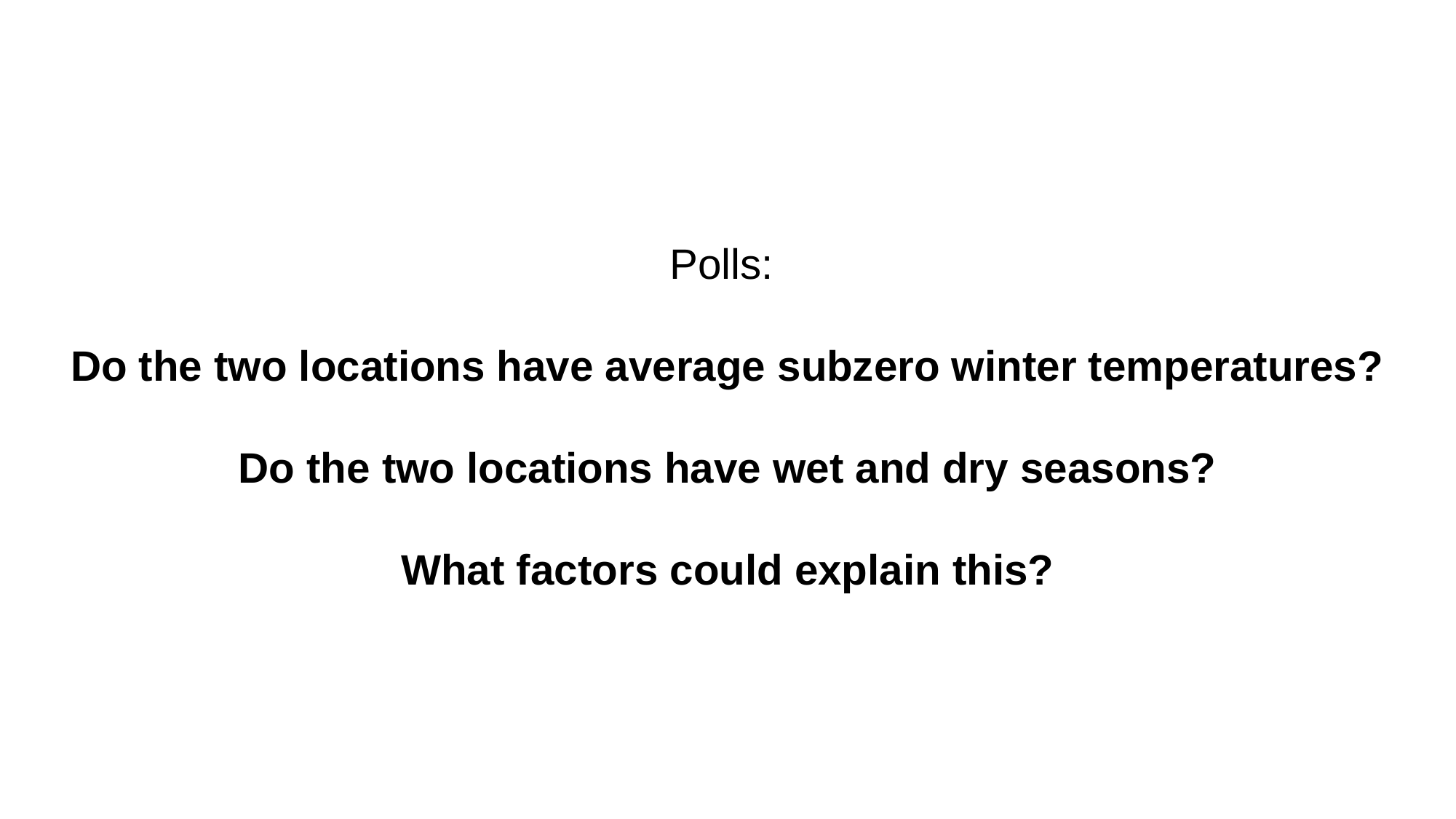

Polls:

Do the two locations have average subzero winter temperatures?

Do the two locations have wet and dry seasons?

What factors could explain this?